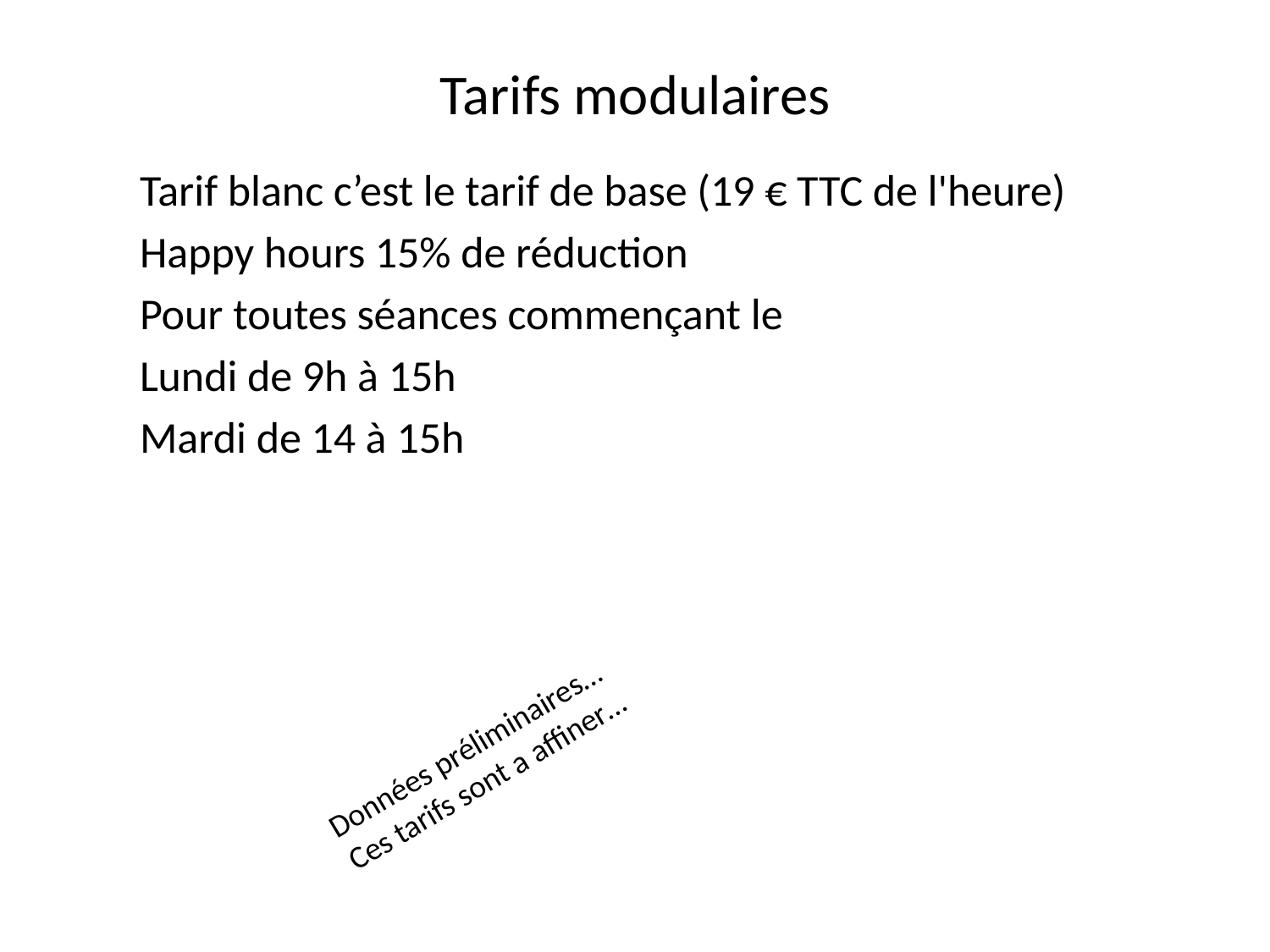

# Tarifs modulaires
Tarif blanc c’est le tarif de base (19 € TTC de l'heure)
Happy hours 15% de réduction
Pour toutes séances commençant le
Lundi de 9h à 15h
Mardi de 14 à 15h

Données préliminaires…
Ces tarifs sont a affiner…